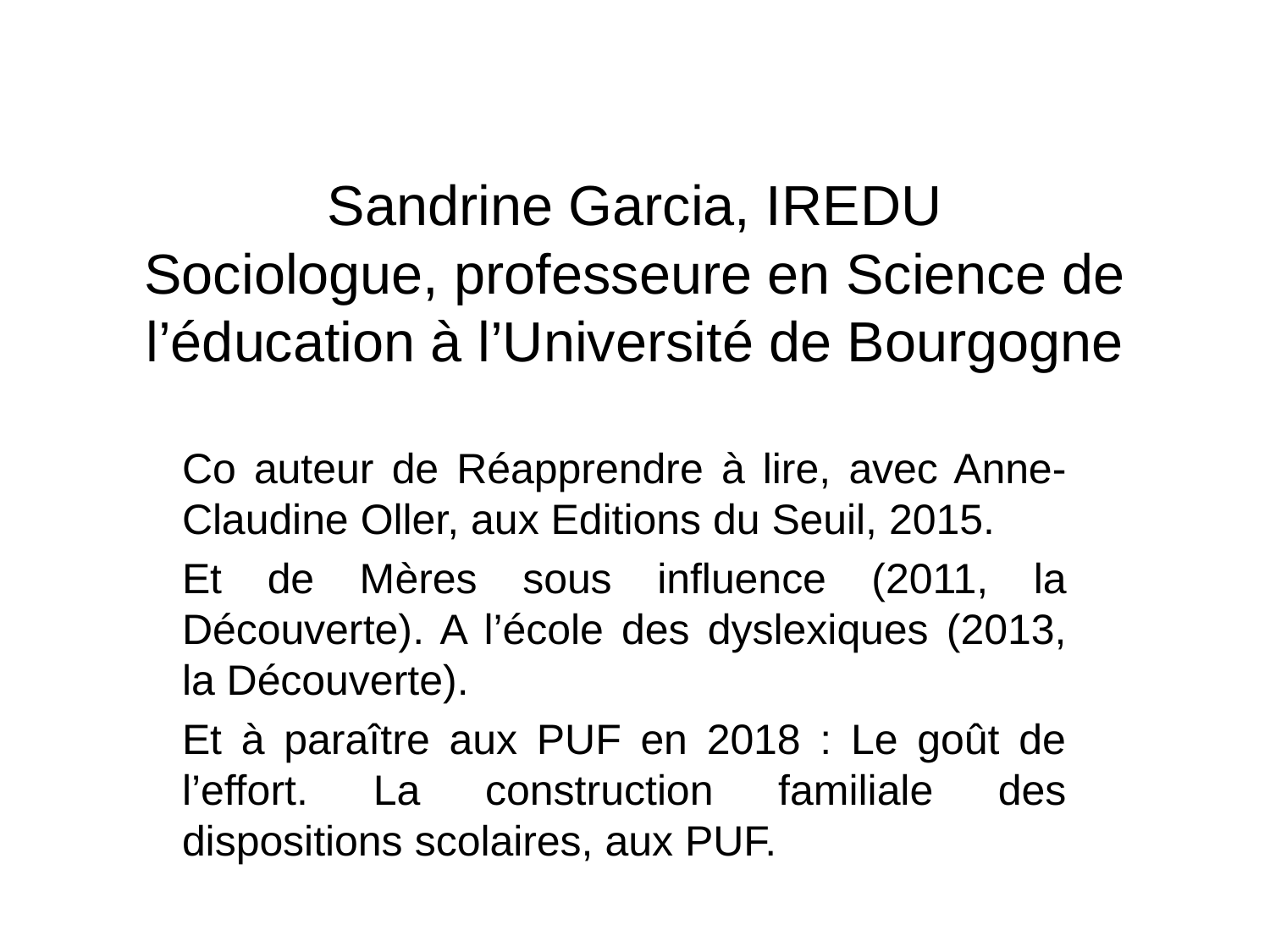

# Sandrine Garcia, IREDU Sociologue, professeure en Science de l’éducation à l’Université de Bourgogne
Co auteur de Réapprendre à lire, avec Anne-Claudine Oller, aux Editions du Seuil, 2015.
Et de Mères sous influence (2011, la Découverte). A l’école des dyslexiques (2013, la Découverte).
Et à paraître aux PUF en 2018 : Le goût de l’effort. La construction familiale des dispositions scolaires, aux PUF.